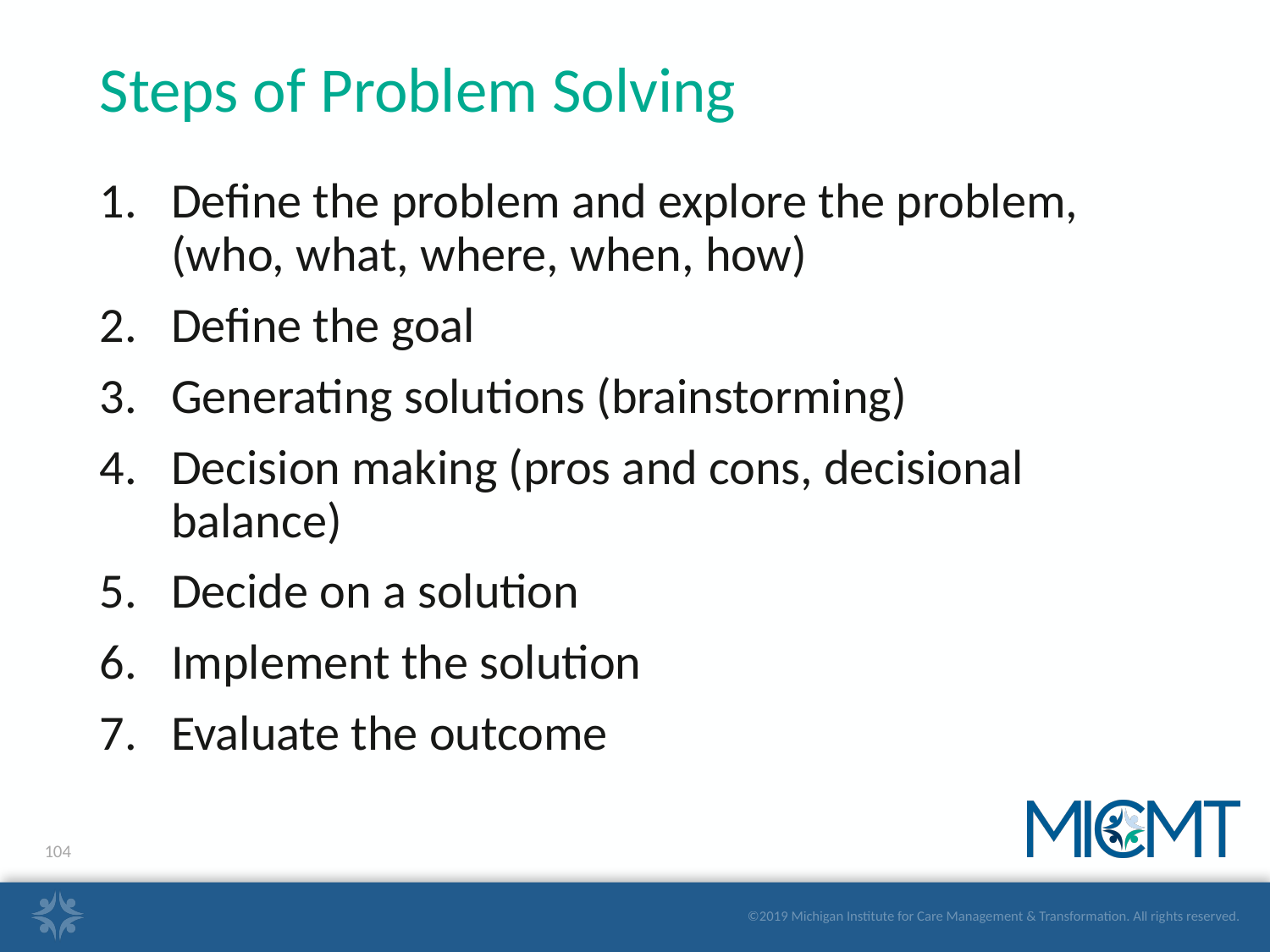

# Steps of Problem Solving
Define the problem and explore the problem, (who, what, where, when, how)
Define the goal
Generating solutions (brainstorming)
Decision making (pros and cons, decisional balance)
Decide on a solution
Implement the solution
Evaluate the outcome